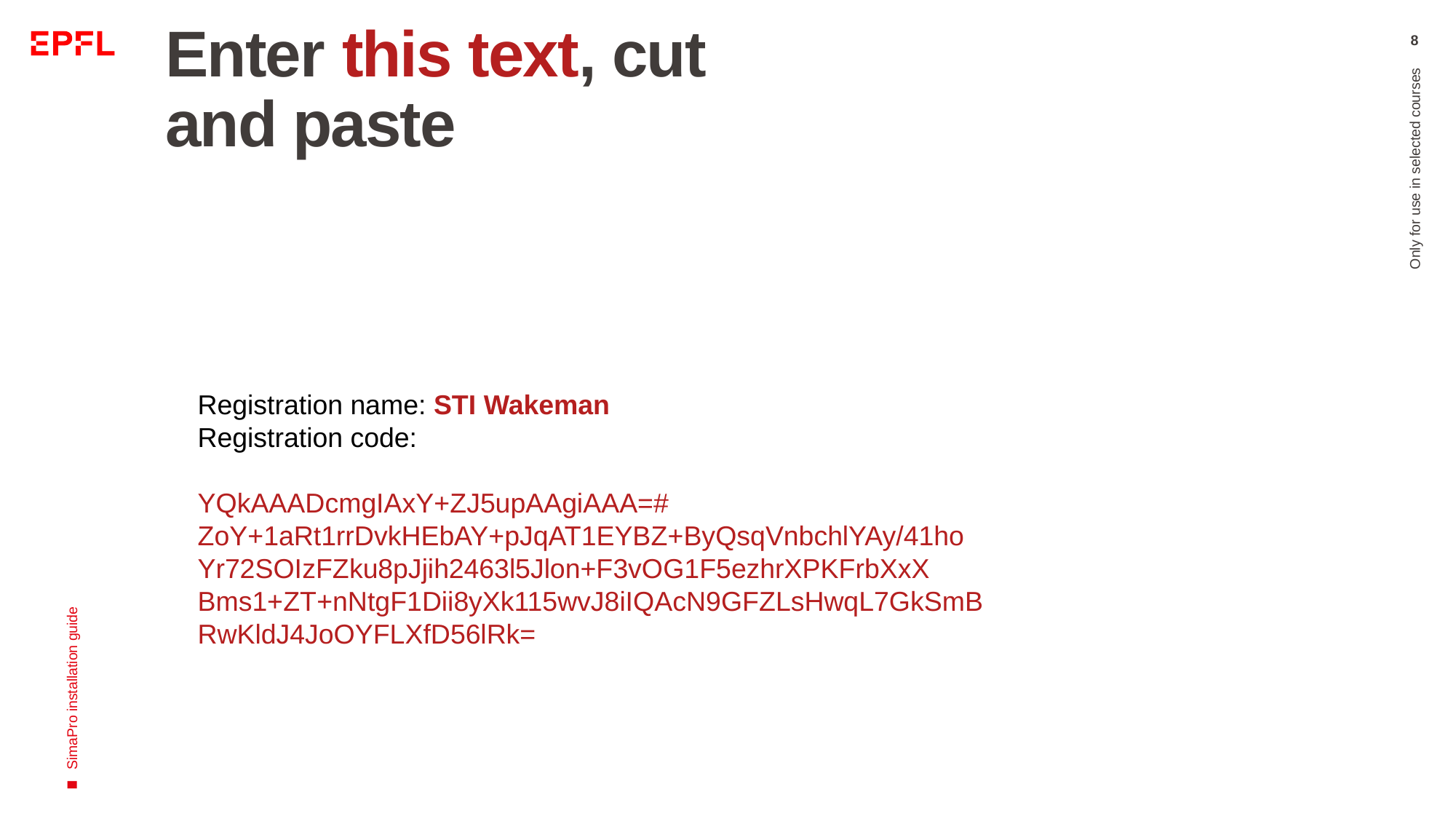

# Enter this text, cut and paste
8
Only for use in selected courses
Registration name: STI Wakeman
Registration code:

YQkAAADcmgIAxY+ZJ5upAAgiAAA=#
ZoY+1aRt1rrDvkHEbAY+pJqAT1EYBZ+ByQsqVnbchlYAy/41ho
Yr72SOIzFZku8pJjih2463l5Jlon+F3vOG1F5ezhrXPKFrbXxX
Bms1+ZT+nNtgF1Dii8yXk115wvJ8iIQAcN9GFZLsHwqL7GkSmB
RwKldJ4JoOYFLXfD56lRk=
SimaPro installation guide